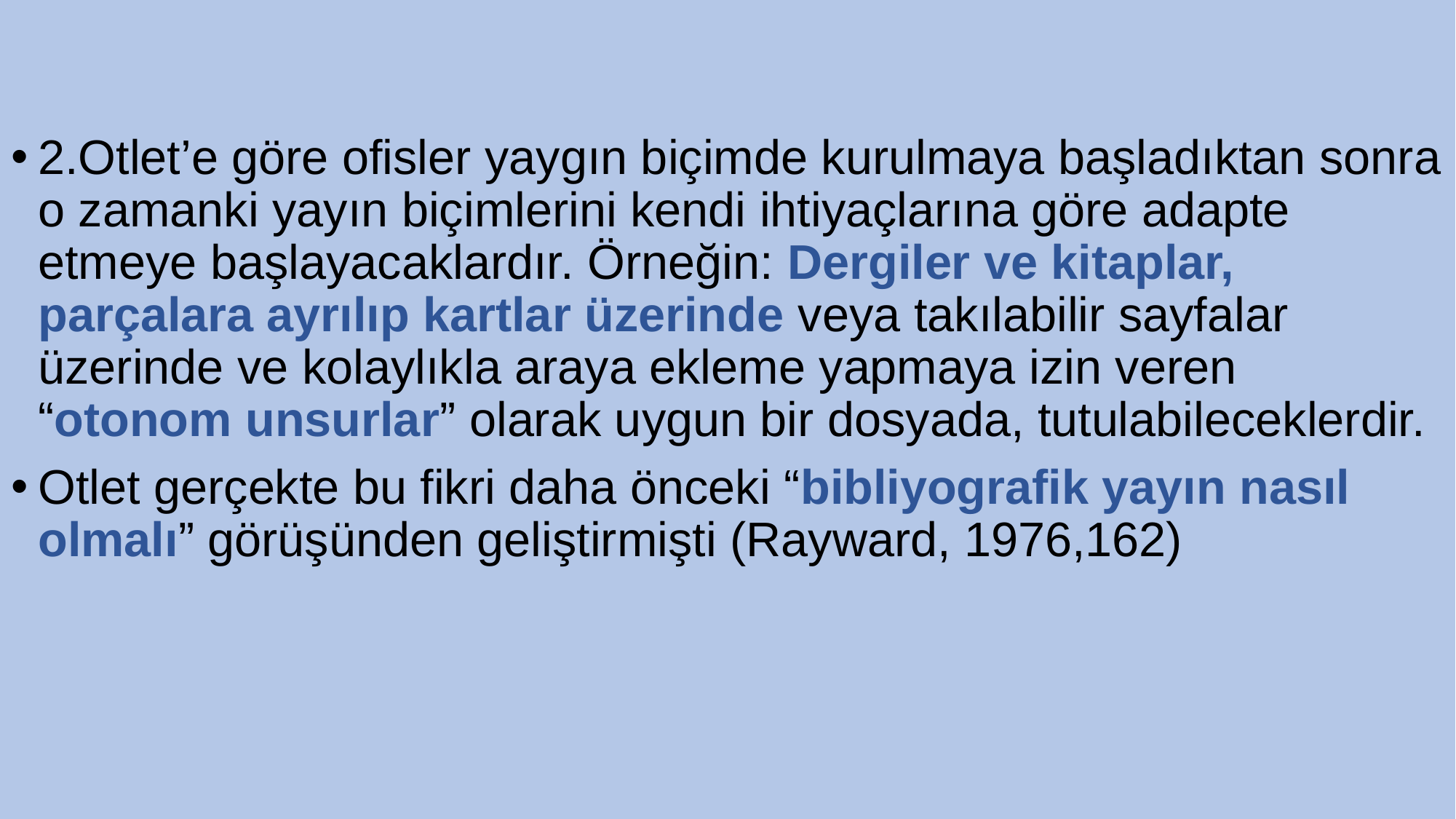

2.Otlet’e göre ofisler yaygın biçimde kurulmaya başladıktan sonra o zamanki yayın biçimlerini kendi ihtiyaçlarına göre adapte etmeye başlayacaklardır. Örneğin: Dergiler ve kitaplar, parçalara ayrılıp kartlar üzerinde veya takılabilir sayfalar üzerinde ve kolaylıkla araya ekleme yapmaya izin veren “otonom unsurlar” olarak uygun bir dosyada, tutulabileceklerdir.
Otlet gerçekte bu fikri daha önceki “bibliyografik yayın nasıl olmalı” görüşünden geliştirmişti (Rayward, 1976,162)